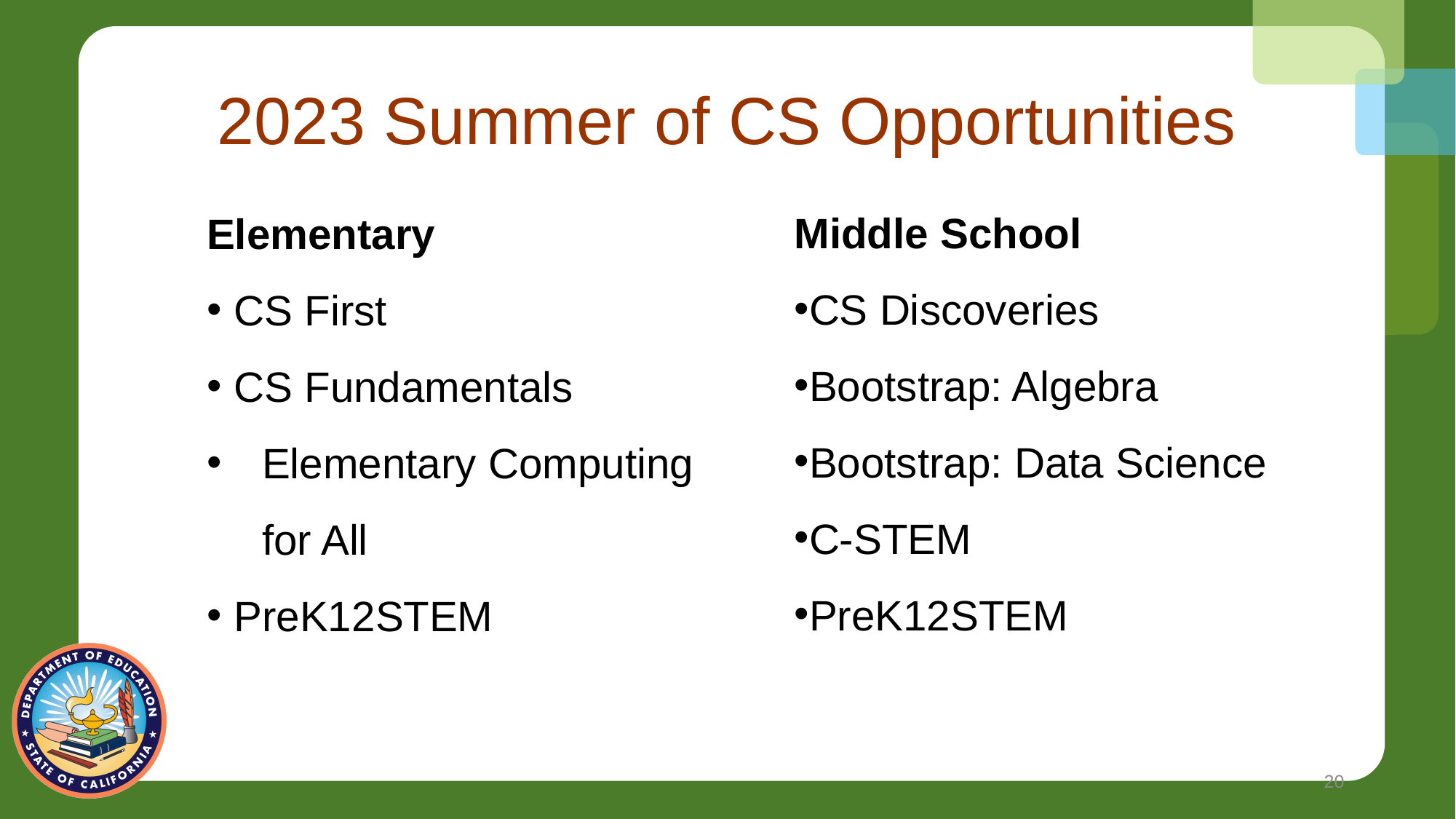

# 2023 Summer of CS Opportunities
Middle School
CS Discoveries
Bootstrap: Algebra
Bootstrap: Data Science
C-STEM
PreK12STEM

Elementary4 CS
CS First
CS Fundamentals
Elementary Computing for All
PreK12STEM

20